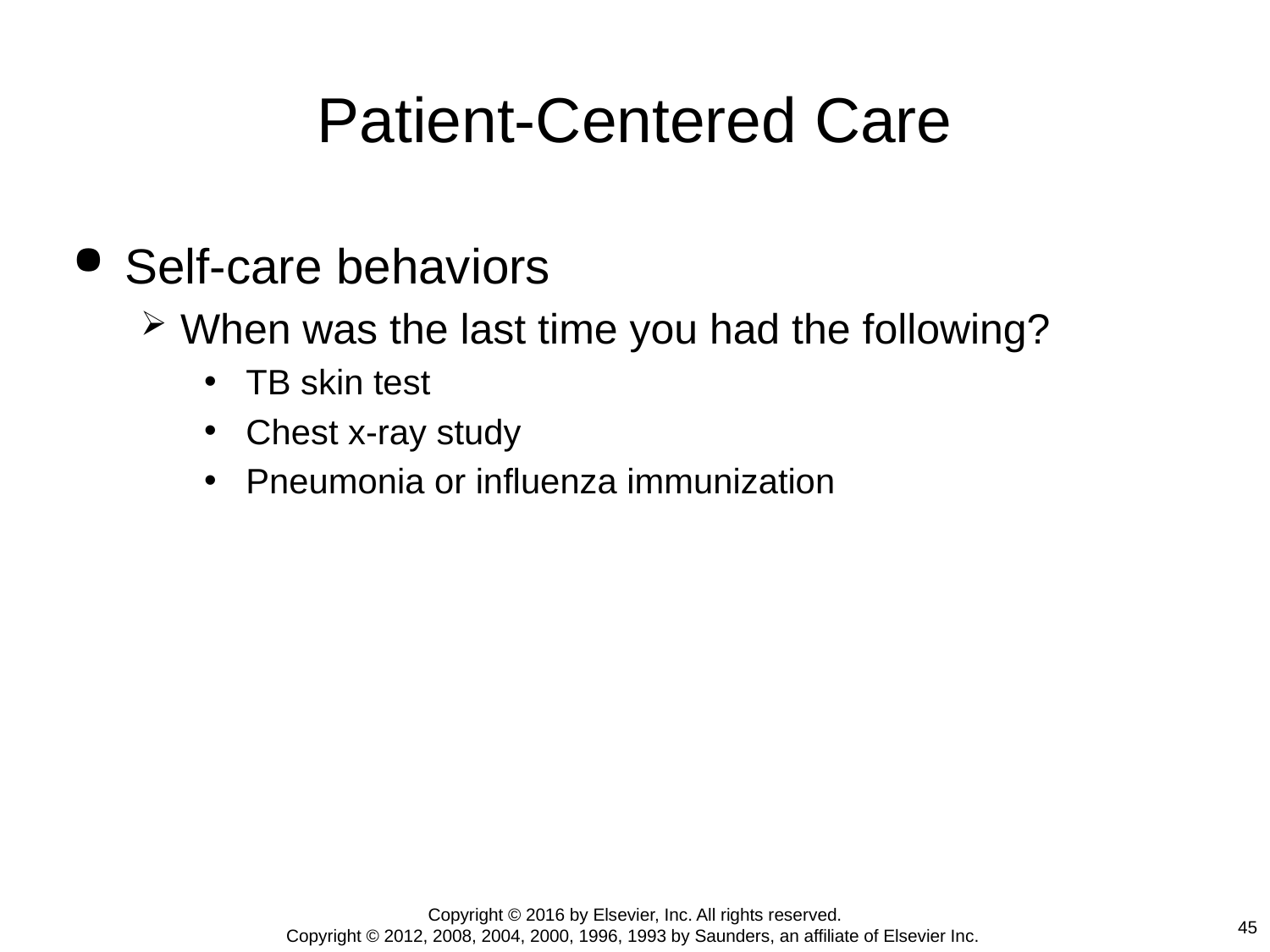

# Patient-Centered Care
Self-care behaviors
When was the last time you had the following?
 TB skin test
 Chest x-ray study
 Pneumonia or influenza immunization
Copyright © 2016 by Elsevier, Inc. All rights reserved.
Copyright © 2012, 2008, 2004, 2000, 1996, 1993 by Saunders, an affiliate of Elsevier Inc.
45